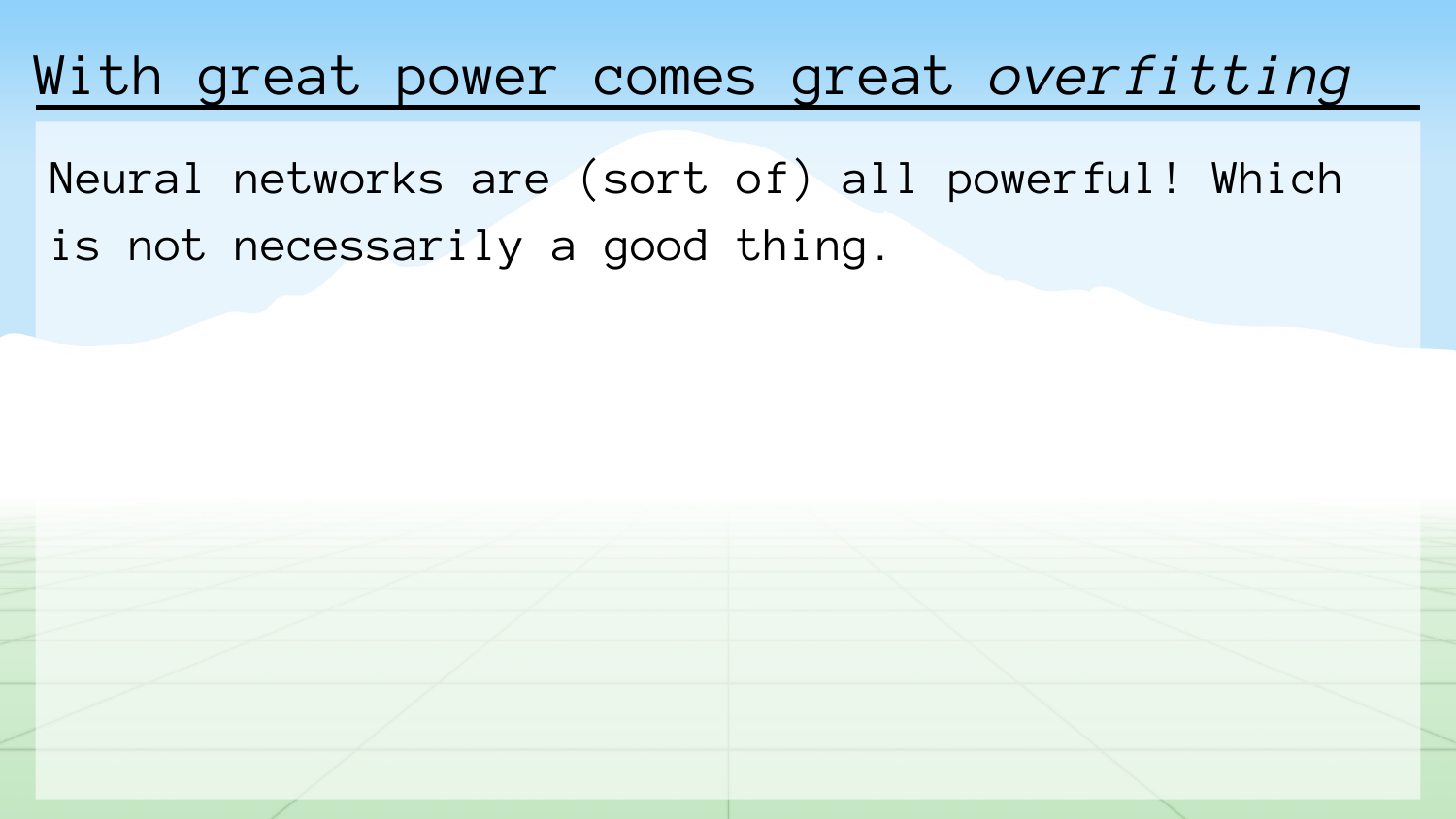

# With great power comes great overfitting
Neural networks are (sort of) all powerful! Which is not necessarily a good thing.